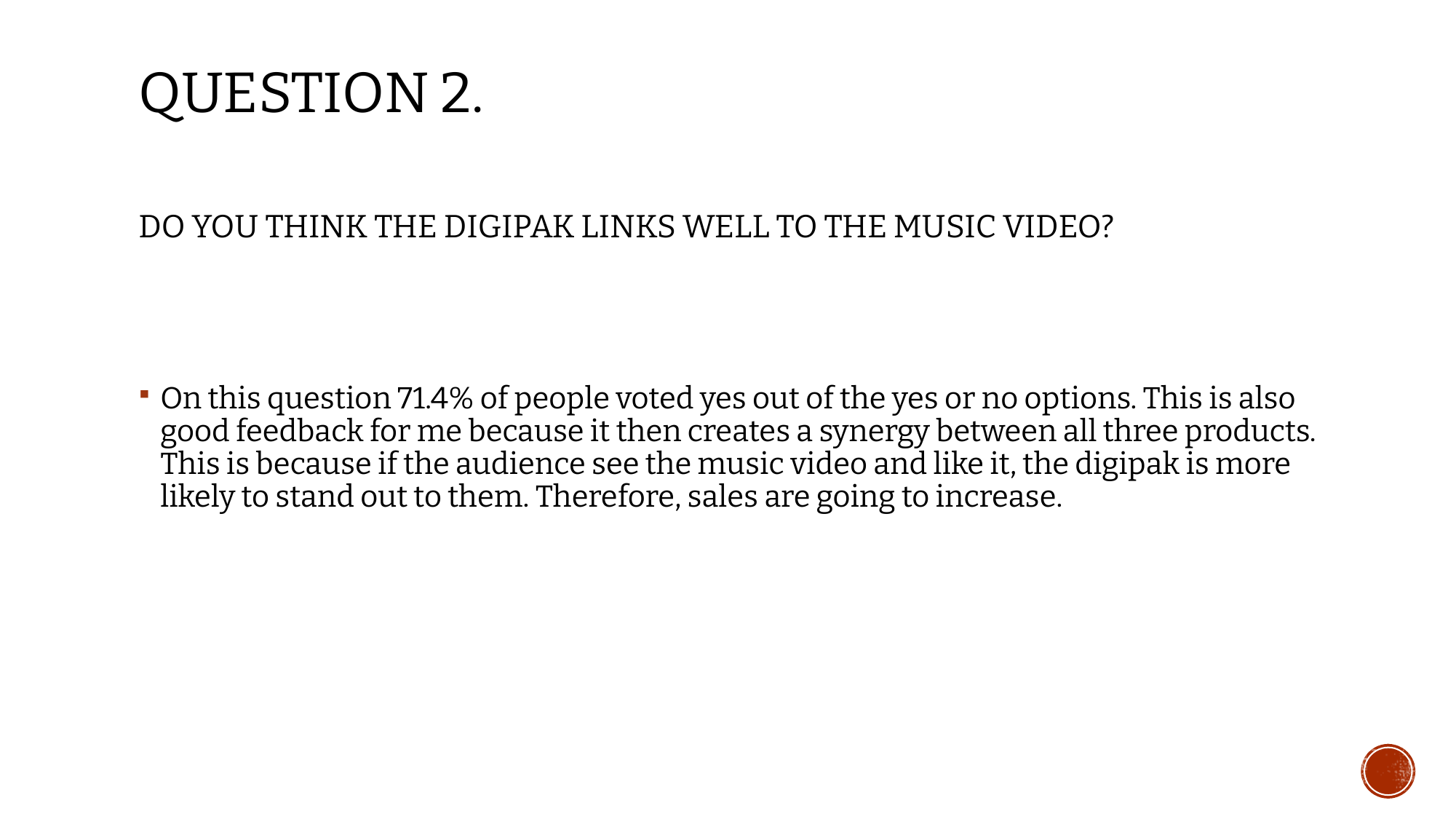

# Question 2. Do you think the digipak links well to the music video?
On this question 71.4% of people voted yes out of the yes or no options. This is also good feedback for me because it then creates a synergy between all three products. This is because if the audience see the music video and like it, the digipak is more likely to stand out to them. Therefore, sales are going to increase.